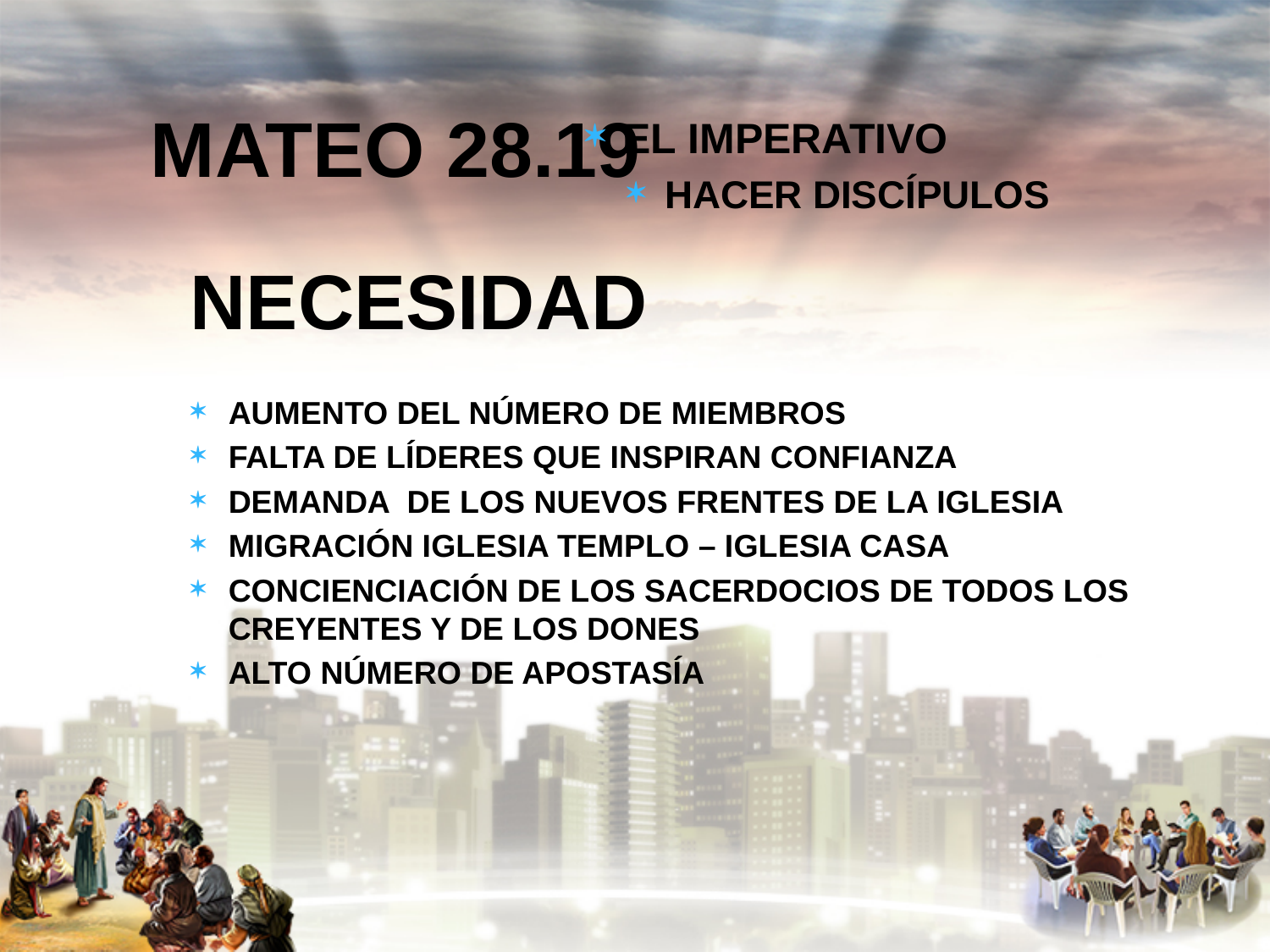

MATEO 28.19
EL IMPERATIVO
HACER DISCÍPULOS
# NECESIDAD
AUMENTO DEL NÚMERO DE MIEMBROS
FALTA DE LÍDERES QUE INSPIRAN CONFIANZA
DEMANDA  DE LOS NUEVOS FRENTES DE LA IGLESIA
MIGRACIÓN IGLESIA TEMPLO – IGLESIA CASA
CONCIENCIACIÓN DE LOS SACERDOCIOS DE TODOS LOS CREYENTES Y DE LOS DONES
ALTO NÚMERO DE APOSTASÍA